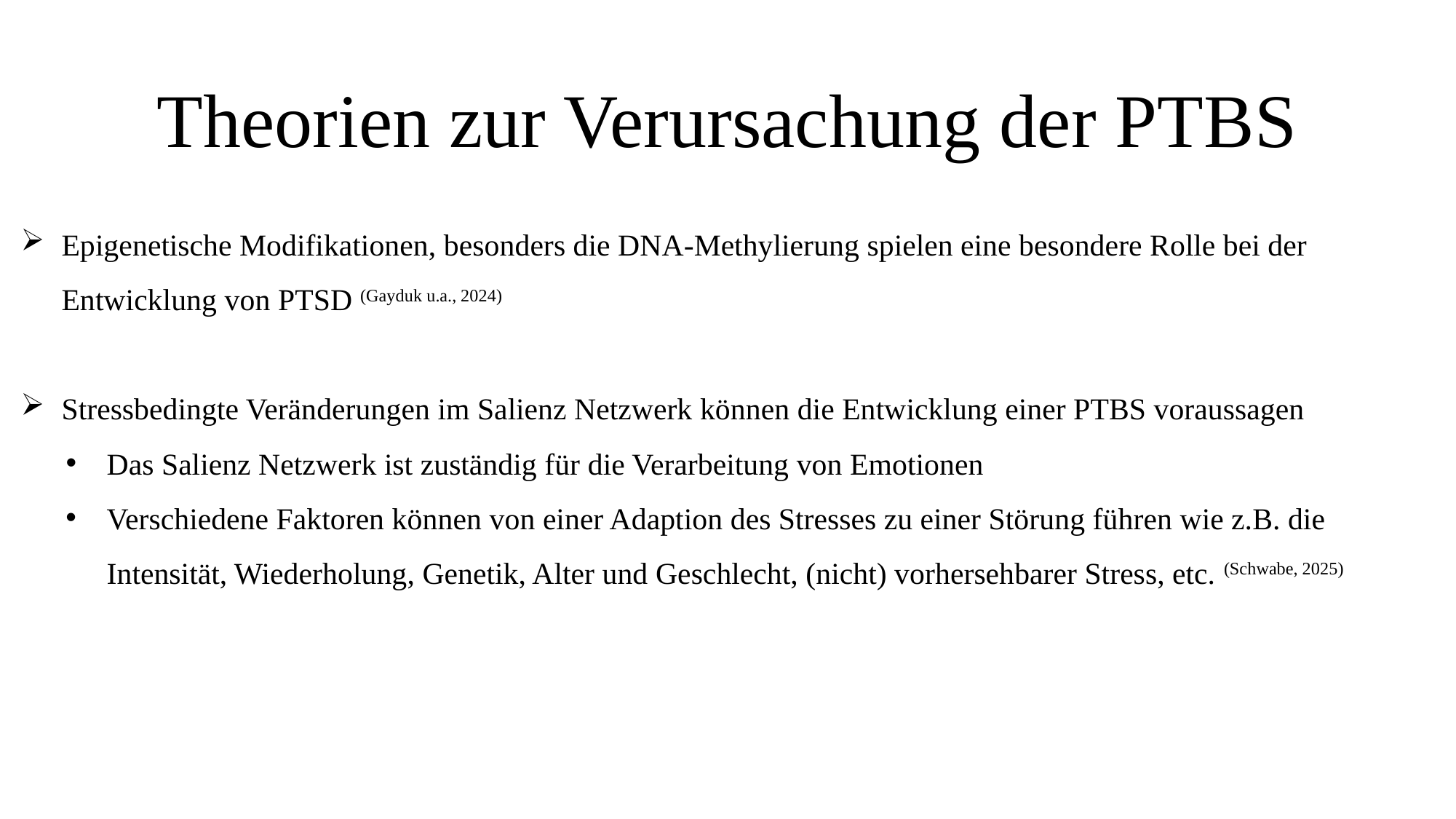

# Theorien zur Verursachung der PTBS
Epigenetische Modifikationen, besonders die DNA-Methylierung spielen eine besondere Rolle bei der Entwicklung von PTSD (Gayduk u.a., 2024)

Stressbedingte Veränderungen im Salienz Netzwerk können die Entwicklung einer PTBS voraussagen
Das Salienz Netzwerk ist zuständig für die Verarbeitung von Emotionen
Verschiedene Faktoren können von einer Adaption des Stresses zu einer Störung führen wie z.B. die Intensität, Wiederholung, Genetik, Alter und Geschlecht, (nicht) vorhersehbarer Stress, etc. (Schwabe, 2025)